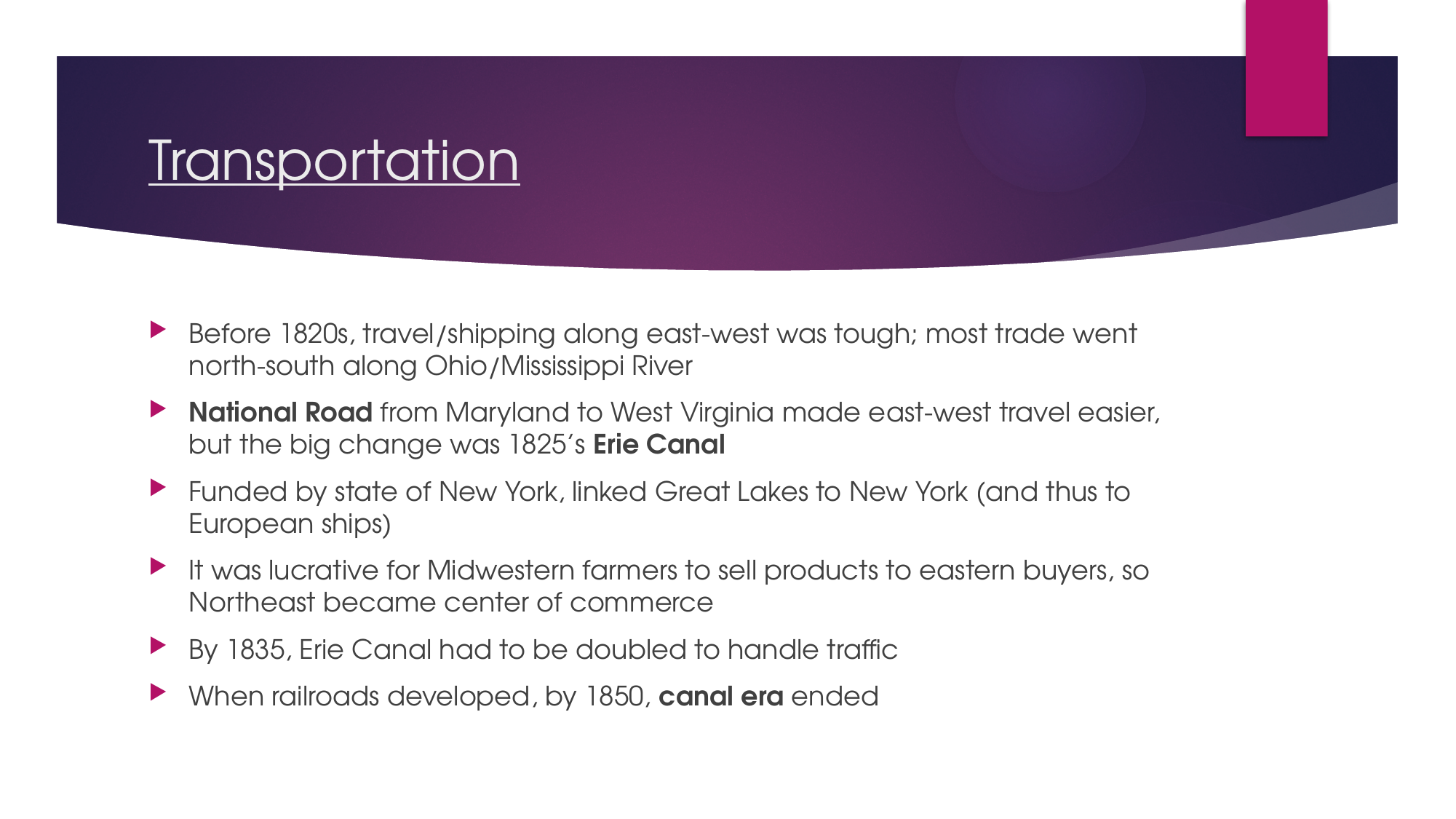

# Transportation
Before 1820s, travel/shipping along east-west was tough; most trade went north-south along Ohio/Mississippi River
National Road from Maryland to West Virginia made east-west travel easier, but the big change was 1825’s Erie Canal
Funded by state of New York, linked Great Lakes to New York (and thus to European ships)
It was lucrative for Midwestern farmers to sell products to eastern buyers, so Northeast became center of commerce
By 1835, Erie Canal had to be doubled to handle traffic
When railroads developed, by 1850, canal era ended